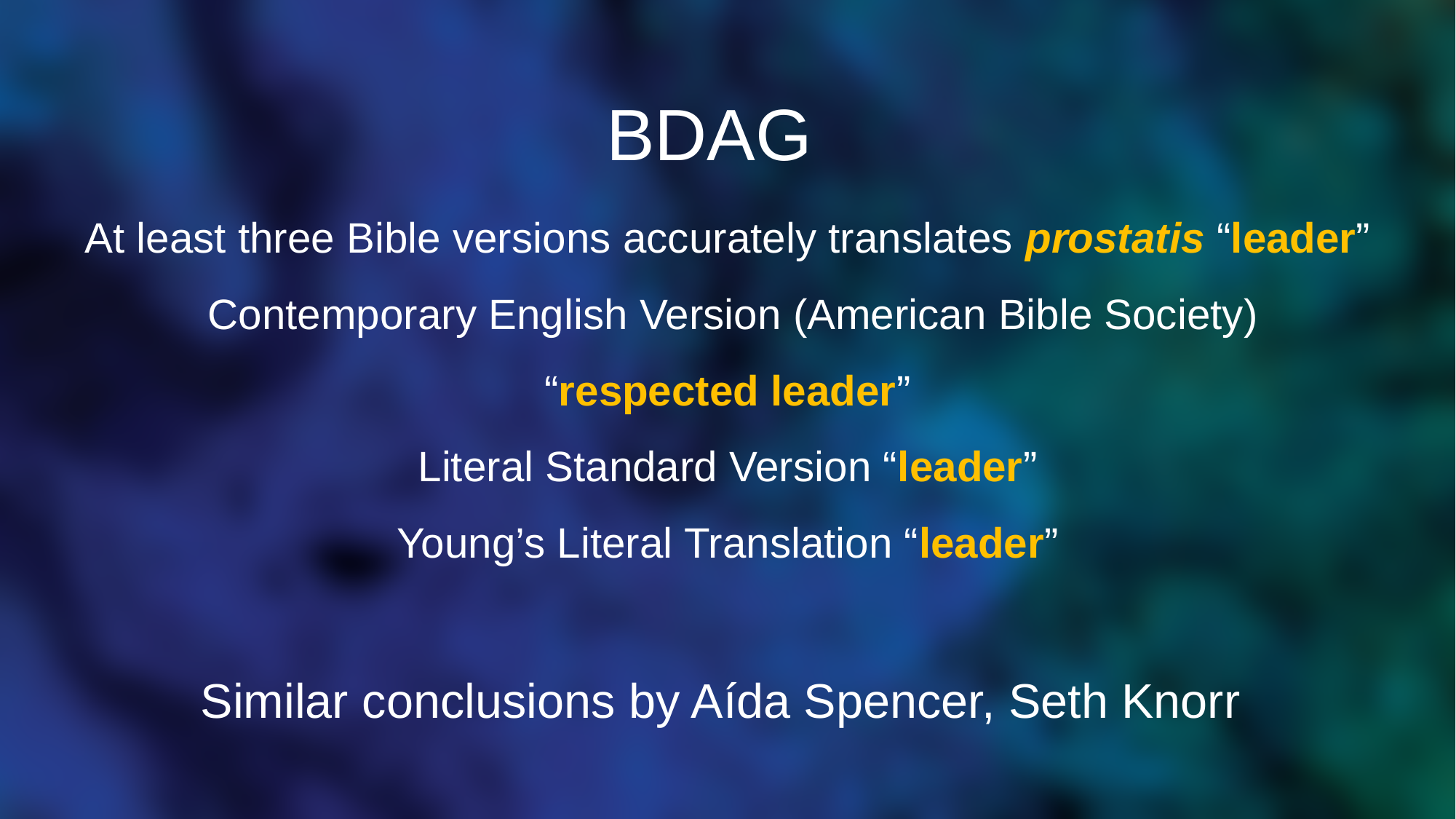

# BDAG

At least three Bible versions accurately translates prostatis “leader”
 Contemporary English Version (American Bible Society)
“respected leader”
Literal Standard Version “leader”
Young’s Literal Translation “leader”

Similar conclusions by Aída Spencer, Seth Knorr